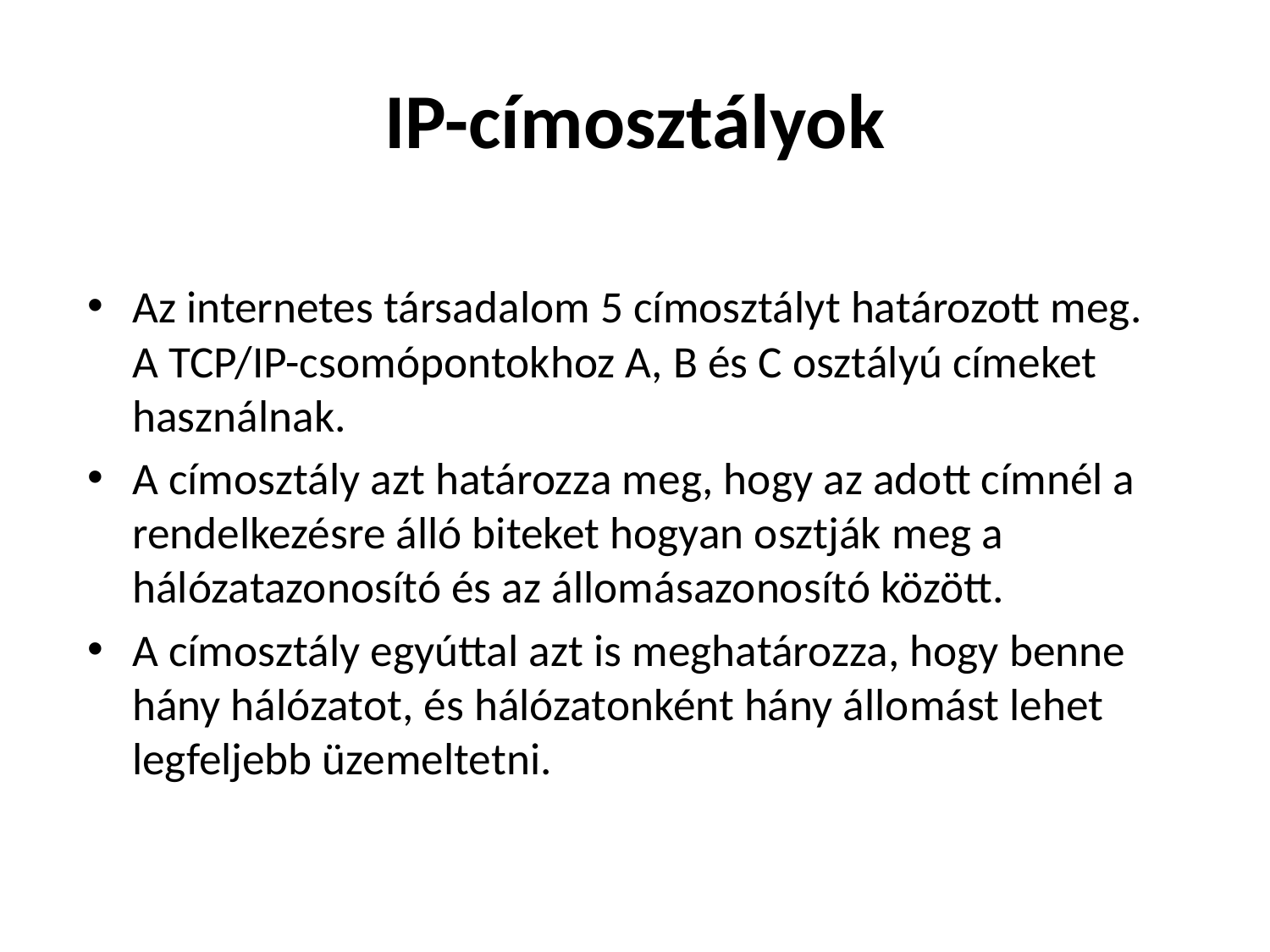

# IP-címosztályok
Az internetes társadalom 5 címosztályt határozott meg.
A TCP/IP-csomópontokhoz A, B és C osztályú címeket használnak.
A címosztály azt határozza meg, hogy az adott címnél a rendelkezésre álló biteket hogyan osztják meg a hálózatazonosító és az állomásazonosító között.
A címosztály egyúttal azt is meghatározza, hogy benne hány hálózatot, és hálózatonként hány állomást lehet legfeljebb üzemeltetni.